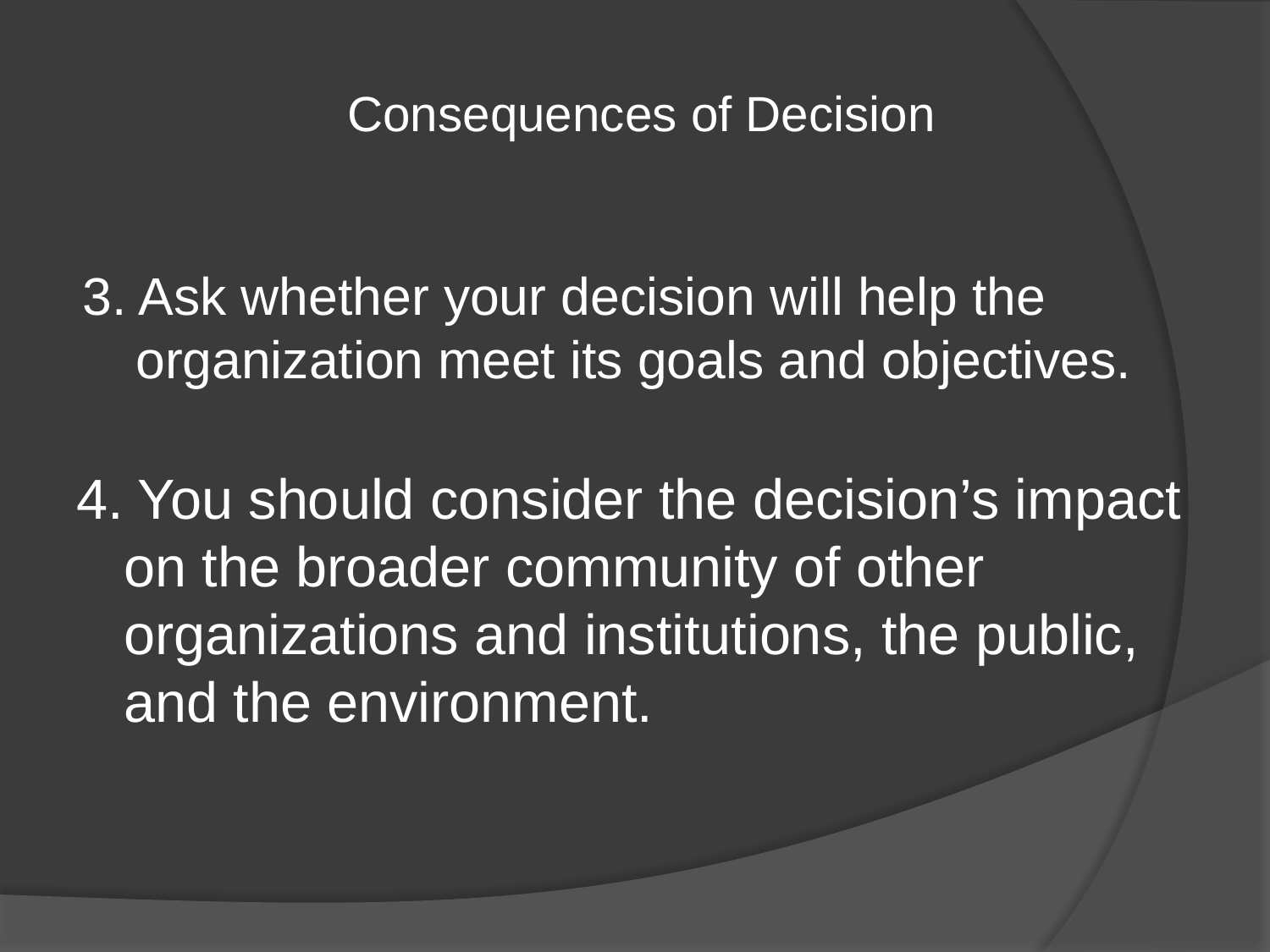

Consequences of Decision
3. Ask whether your decision will help the organization meet its goals and objectives.
4. You should consider the decision’s impact on the broader community of other organizations and institutions, the public, and the environment.